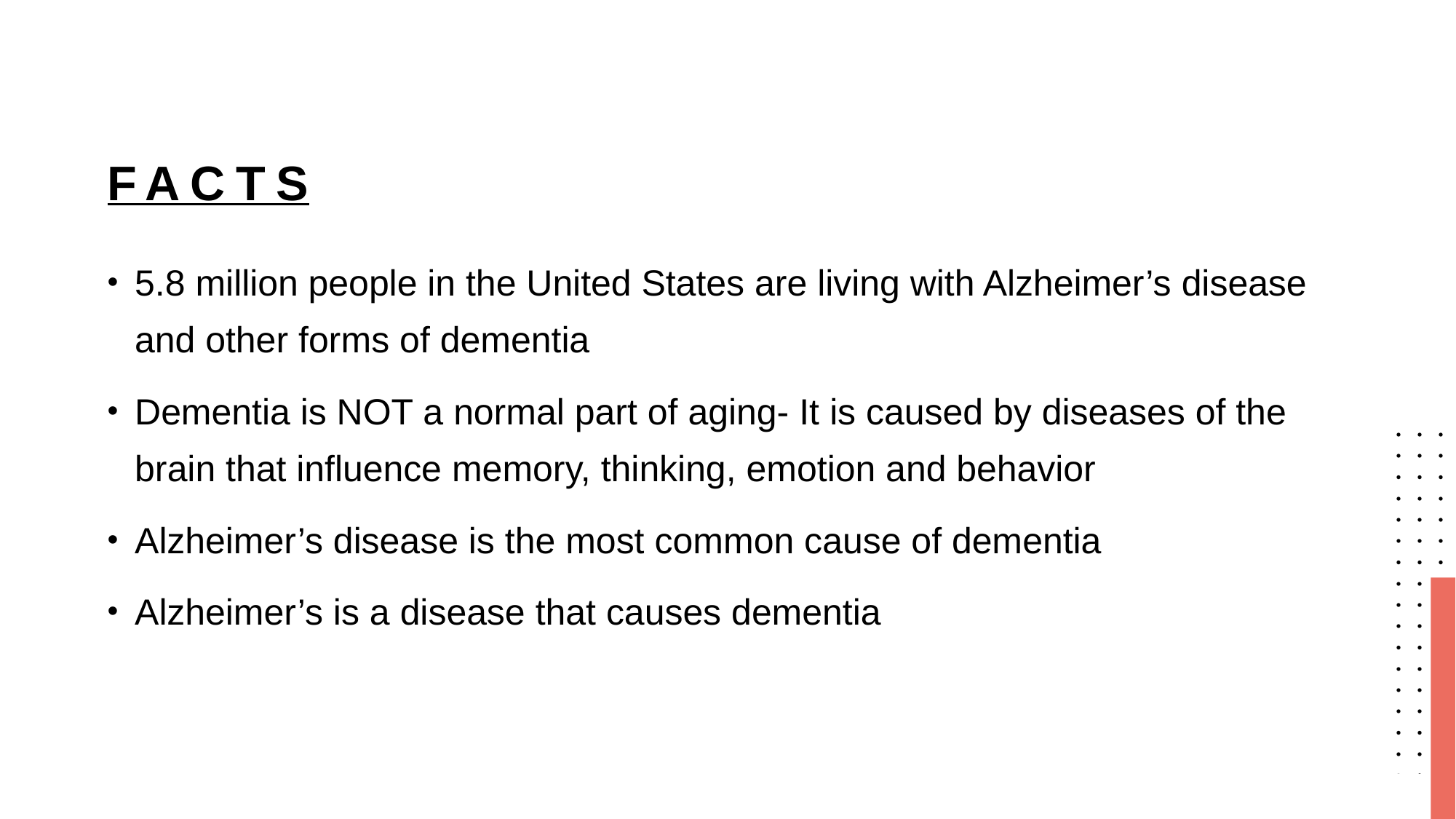

# facts
5.8 million people in the United States are living with Alzheimer’s disease and other forms of dementia
Dementia is NOT a normal part of aging- It is caused by diseases of the brain that influence memory, thinking, emotion and behavior
Alzheimer’s disease is the most common cause of dementia
Alzheimer’s is a disease that causes dementia